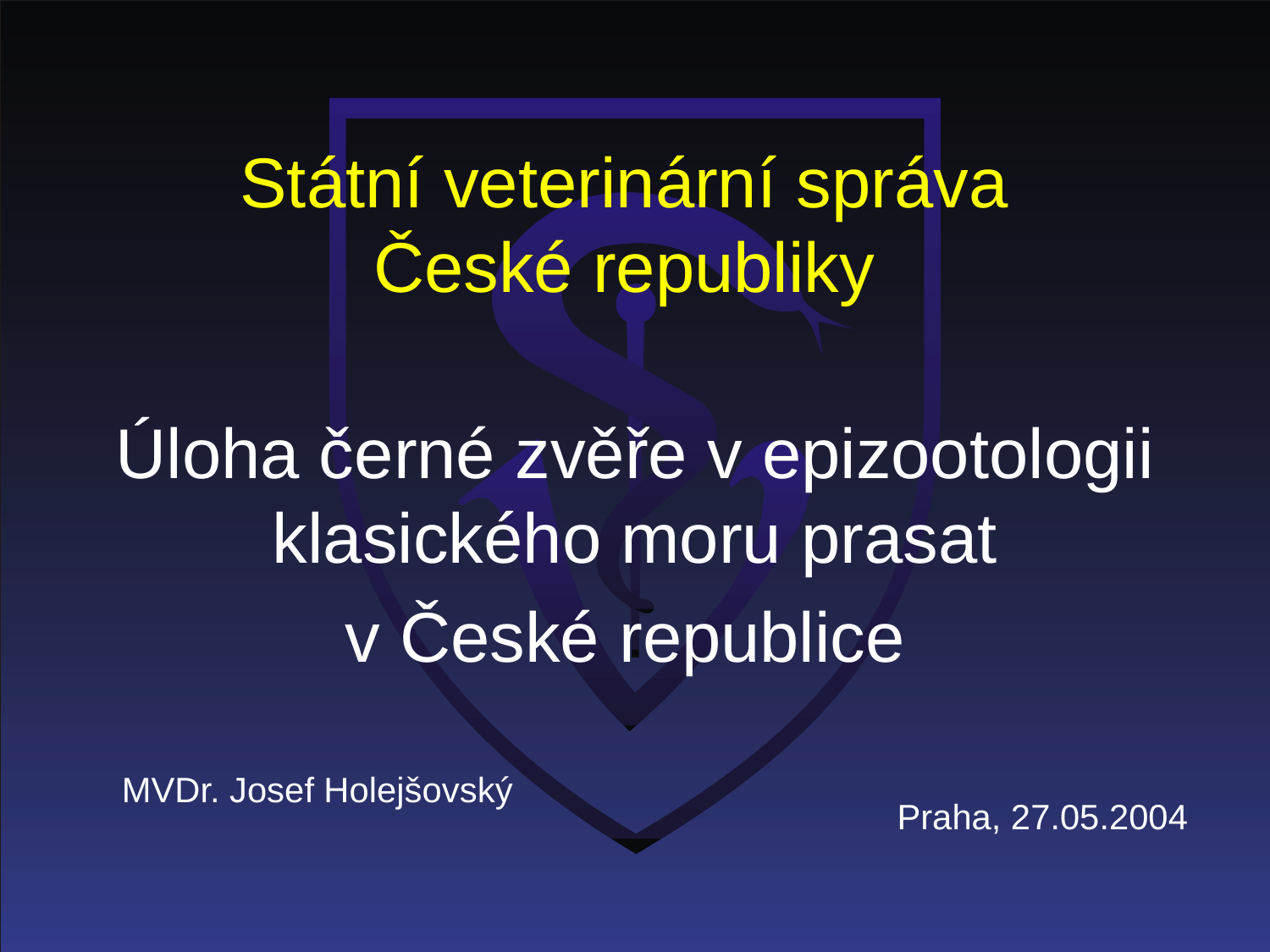

# Státní veterinární správa České republiky
Úloha černé zvěře v epizootologii klasického moru prasat
v České republice
MVDr. Josef Holejšovský
Praha, 27.05.2004